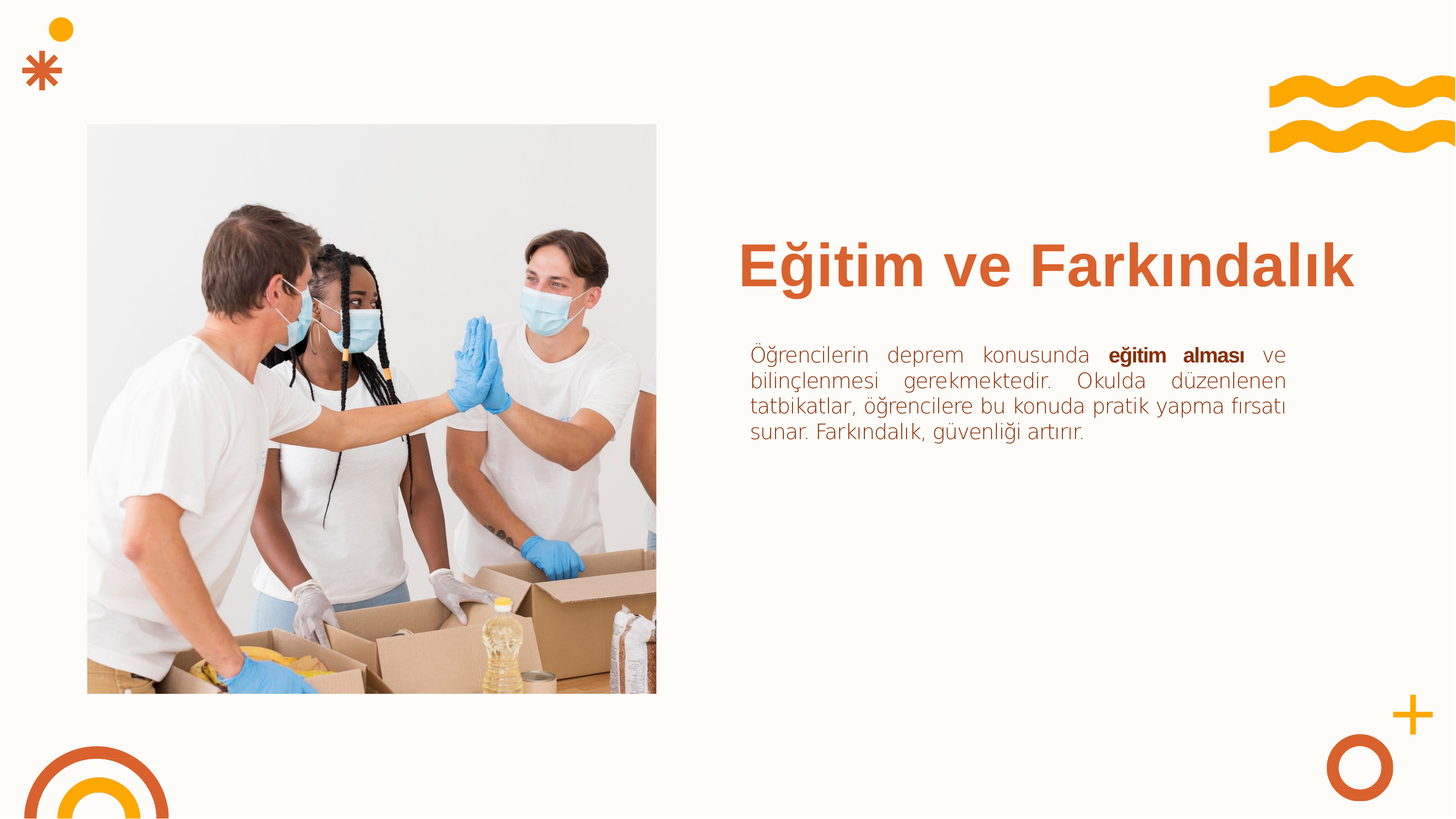

Eğitim ve Farkındalık

Öğrencilerin deprem konusunda eğitim alması ve bilinçlenmesi gerekmektedir. Okulda düzenlenen tatbikatlar, öğrencilere bu konuda pratik yapma fırsatı sunar. Farkındalık, güvenliği artırır.